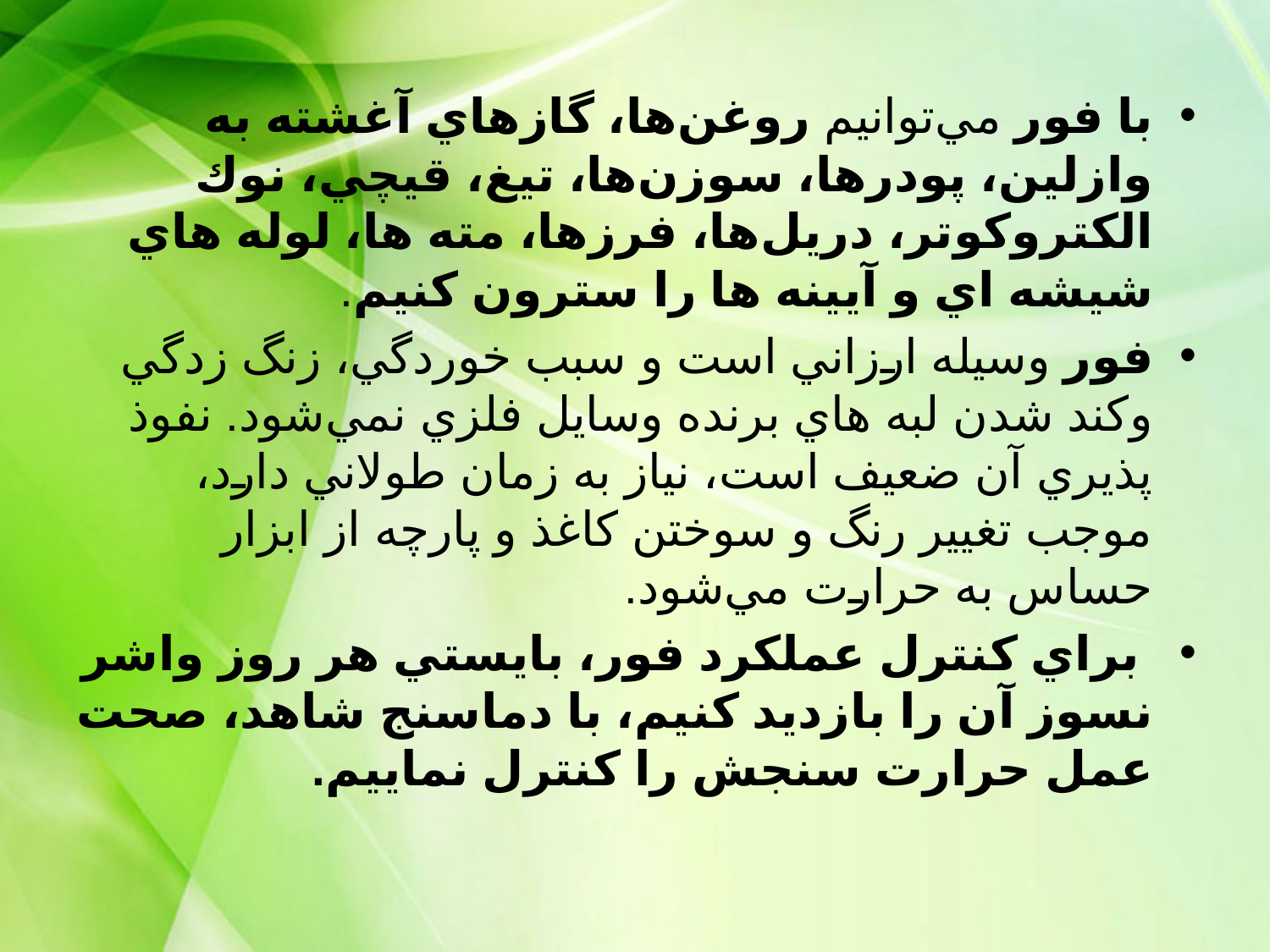

با فور مي‌توانيم روغن‌ها، گازهاي آغشته به وازلين، پودرها، سوزن‌ها، تيغ، قيچي، نوك الكتروكوتر، دريل‌ها، فرزها، مته ها، لوله هاي شيشه اي و آيينه ها را سترون كنيم.
فور وسيله ارزاني است و سبب خوردگي، زنگ زدگي وكند شدن لبه هاي برنده وسايل فلزي نمي‌شود. نفوذ پذيري آن ضعيف است، نياز به زمان طولاني دارد، موجب تغيير رنگ و سوختن كاغذ و پارچه از ابزار حساس به حرارت مي‌شود.
 براي كنترل عملكرد فور، بايستي هر روز واشر نسوز آن را بازديد كنيم، با دماسنج شاهد، صحت عمل حرارت سنجش را كنترل نماييم.